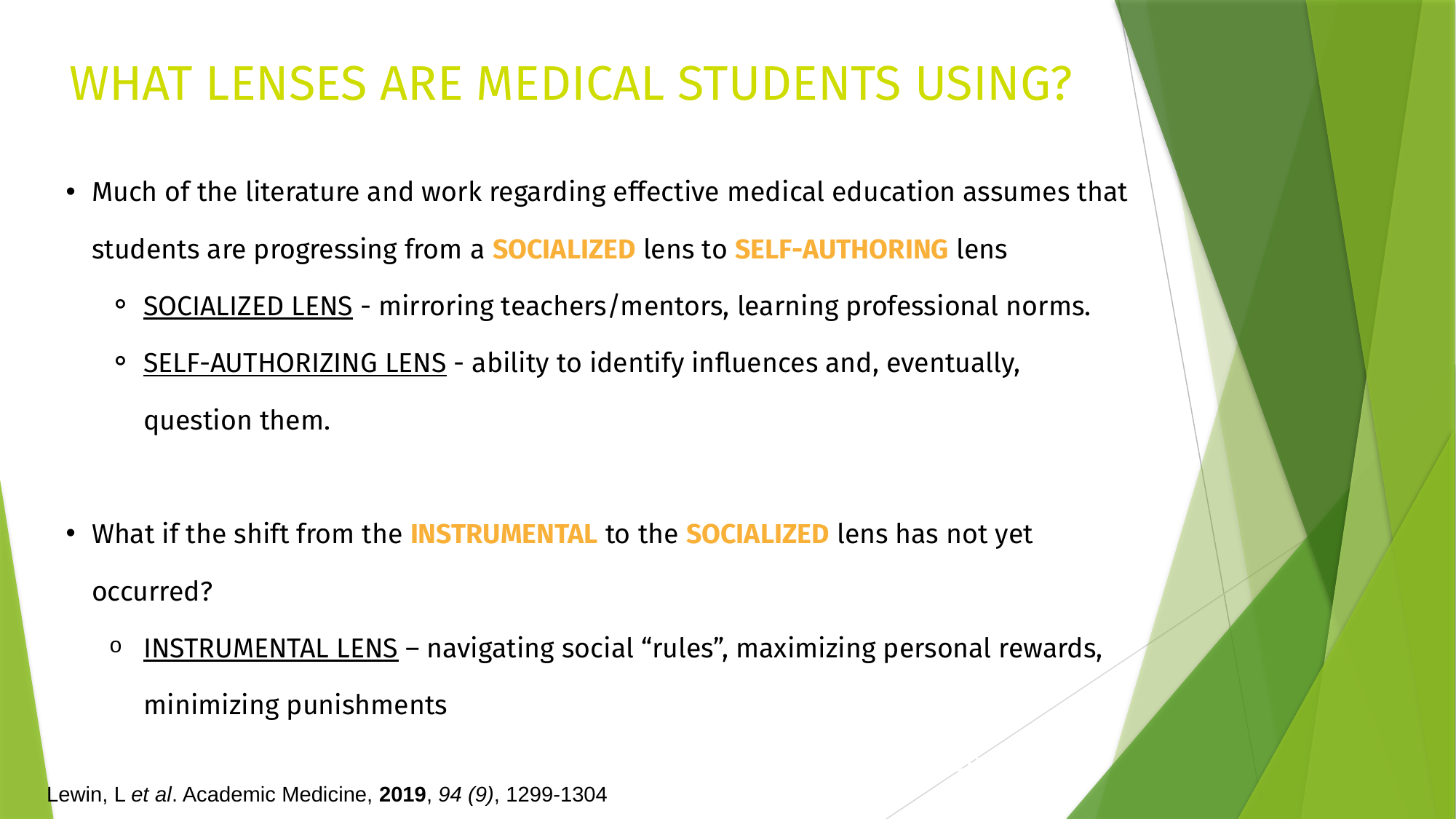

WHAT LENSES ARE MEDICAL STUDENTS USING?
Much of the literature and work regarding effective medical education assumes that students are progressing from a SOCIALIZED lens to SELF-AUTHORING lens
SOCIALIZED LENS - mirroring teachers/mentors, learning professional norms.
SELF-AUTHORIZING LENS - ability to identify influences and, eventually, question them.

What if the shift from the INSTRUMENTAL to the SOCIALIZED lens has not yet occurred?
INSTRUMENTAL LENS – navigating social “rules”, maximizing personal rewards, minimizing punishments
What learner behaviors would you expect from the instrumental lens?
Lewin, L et al. Academic Medicine, 2019, 94 (9), 1299-1304